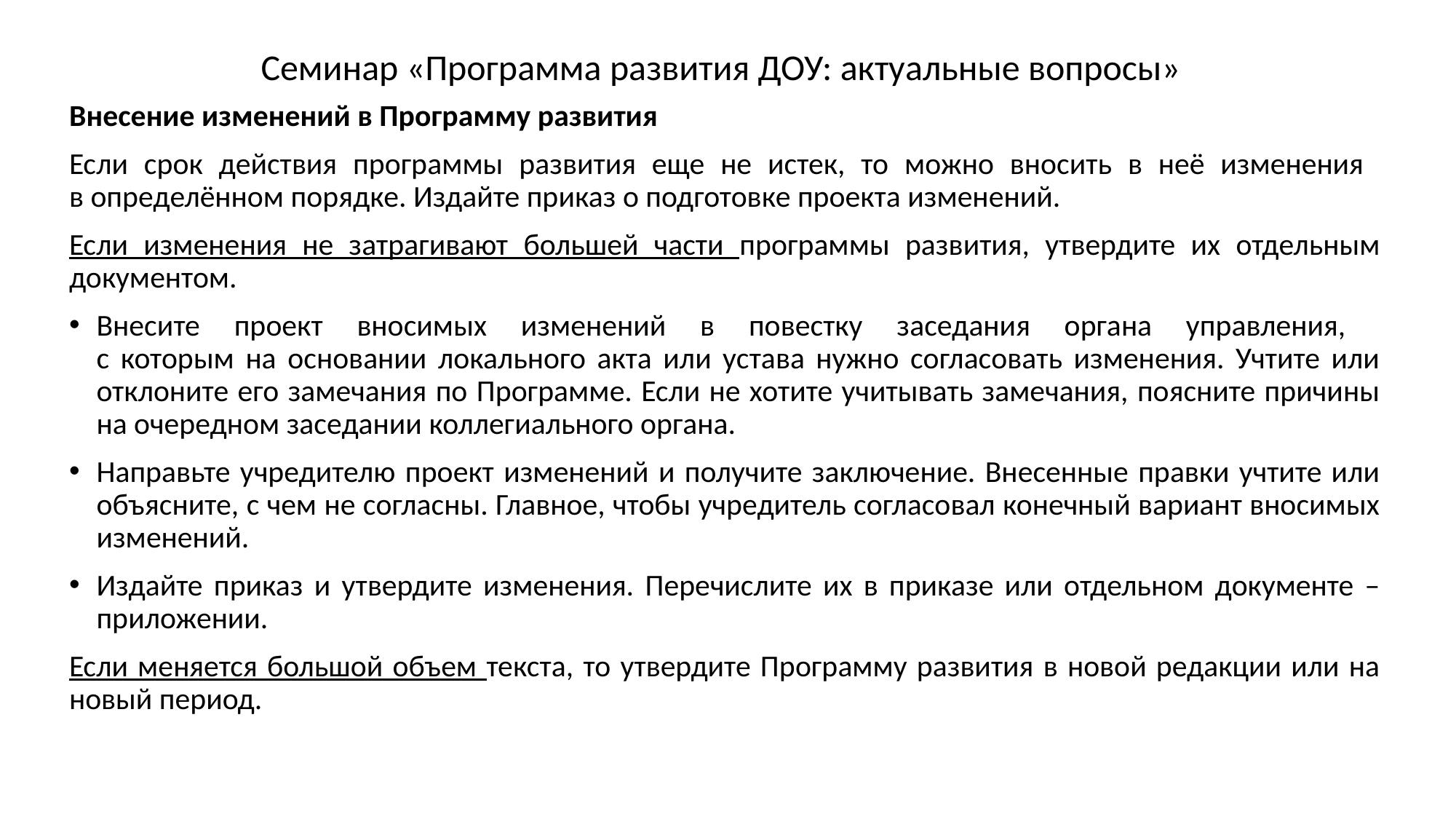

Семинар «Программа развития ДОУ: актуальные вопросы»
Внесение изменений в Программу развития
Если срок действия программы развития еще не истек, то можно вносить в неё изменения
в определённом порядке. Издайте приказ о подготовке проекта изменений.
Если изменения не затрагивают большей части программы развития, утвердите их отдельным документом.
Внесите проект вносимых изменений в повестку заседания органа управления,
с которым на основании локального акта или устава нужно согласовать изменения. Учтите или отклоните его замечания по Программе. Если не хотите учитывать замечания, поясните причины на очередном заседании коллегиального органа.
Направьте учредителю проект изменений и получите заключение. Внесенные правки учтите или объясните, с чем не согласны. Главное, чтобы учредитель согласовал конечный вариант вносимых изменений.
Издайте приказ и утвердите изменения. Перечислите их в приказе или отдельном документе – приложении.
Если меняется большой объем текста, то утвердите Программу развития в новой редакции или на новый период.